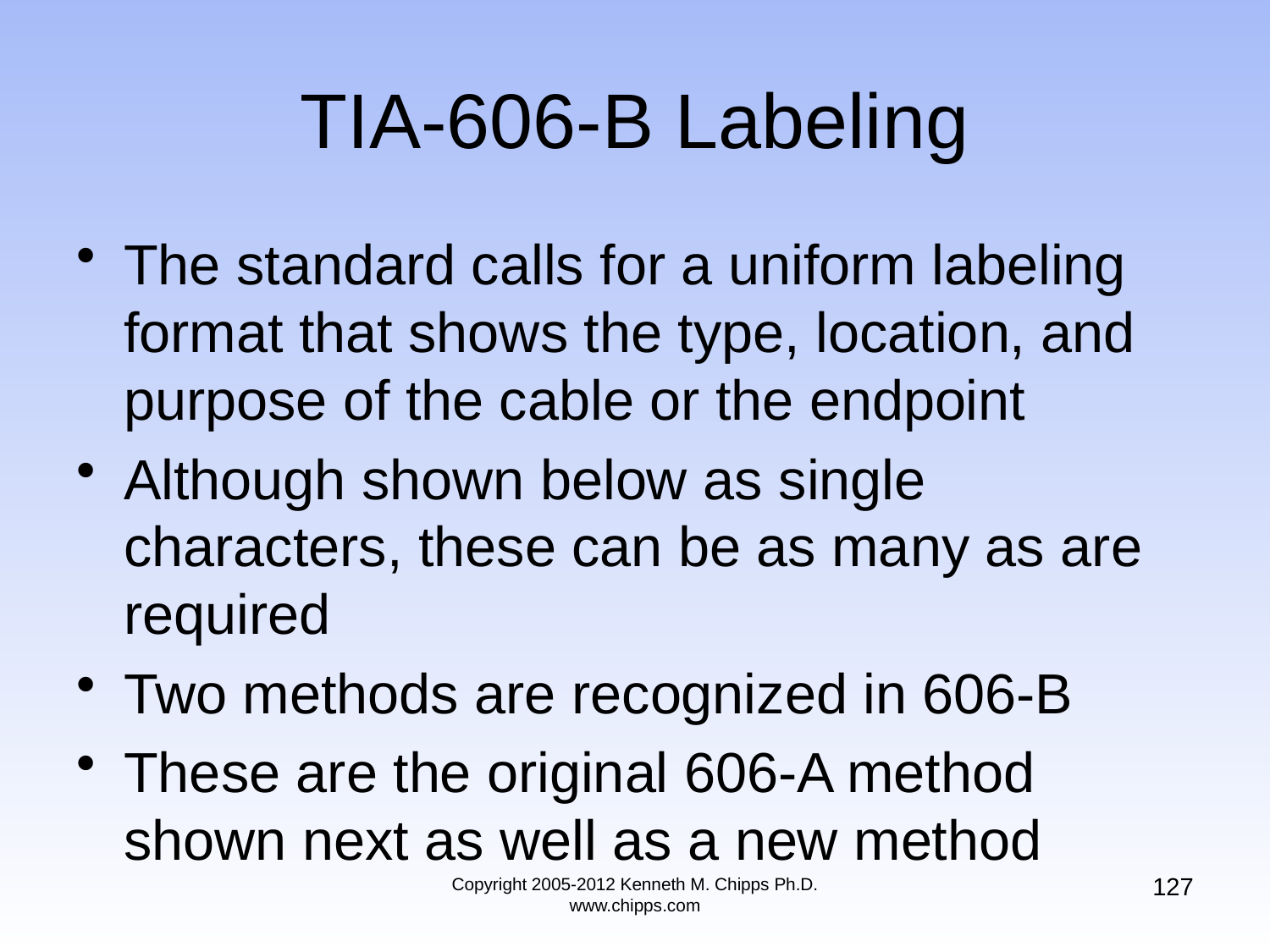

# TIA-606-B Labeling
The standard calls for a uniform labeling format that shows the type, location, and purpose of the cable or the endpoint
Although shown below as single characters, these can be as many as are required
Two methods are recognized in 606-B
These are the original 606-A method shown next as well as a new method
127
Copyright 2005-2012 Kenneth M. Chipps Ph.D. www.chipps.com